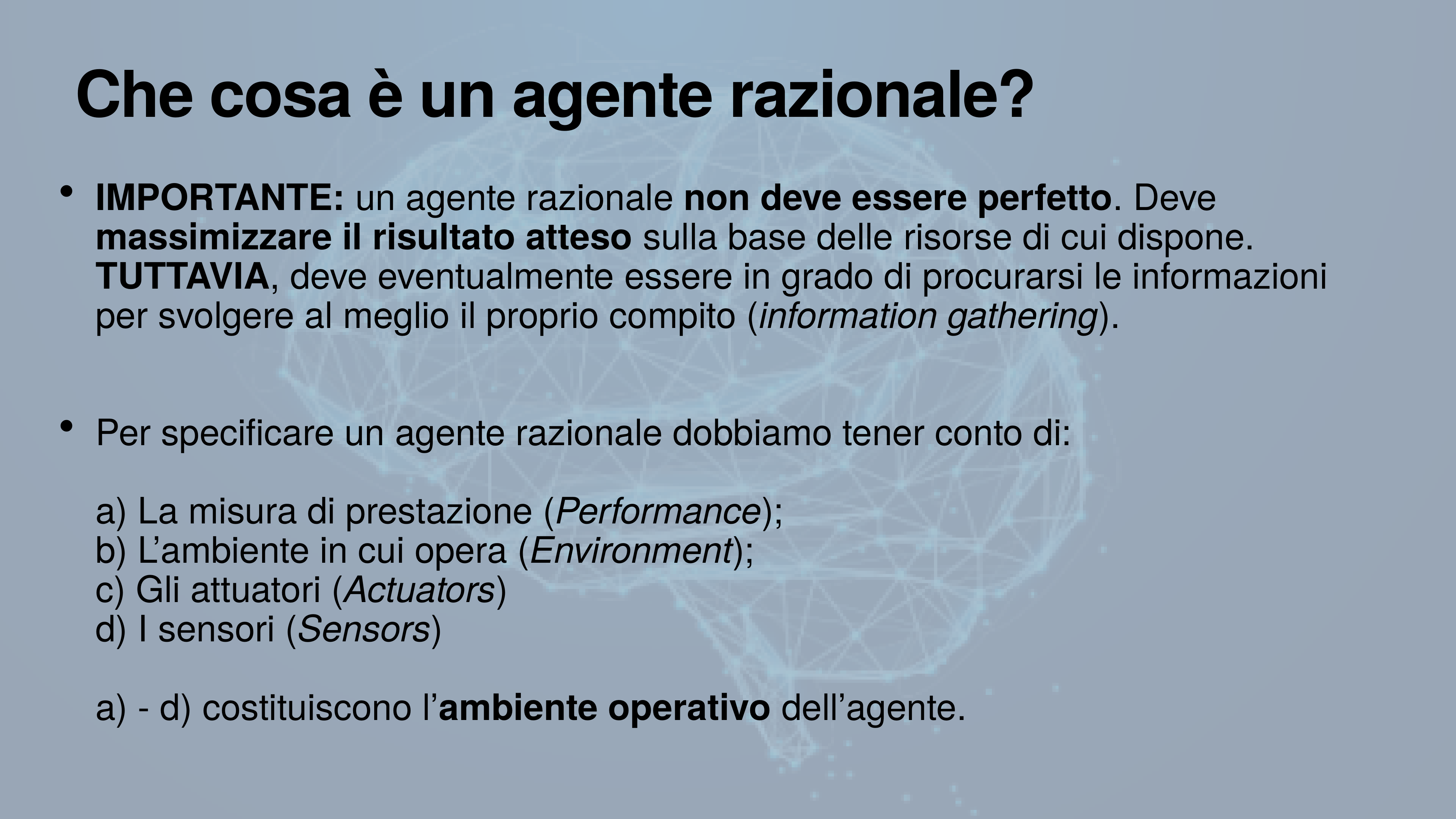

# Che cosa è un agente razionale?
IMPORTANTE: un agente razionale non deve essere perfetto. Deve massimizzare il risultato atteso sulla base delle risorse di cui dispone. TUTTAVIA, deve eventualmente essere in grado di procurarsi le informazioni per svolgere al meglio il proprio compito (information gathering).
Per specificare un agente razionale dobbiamo tener conto di:
a) La misura di prestazione (Performance);
b) L’ambiente in cui opera (Environment);
c) Gli attuatori (Actuators)
d) I sensori (Sensors)
a) - d) costituiscono l’ambiente operativo dell’agente.